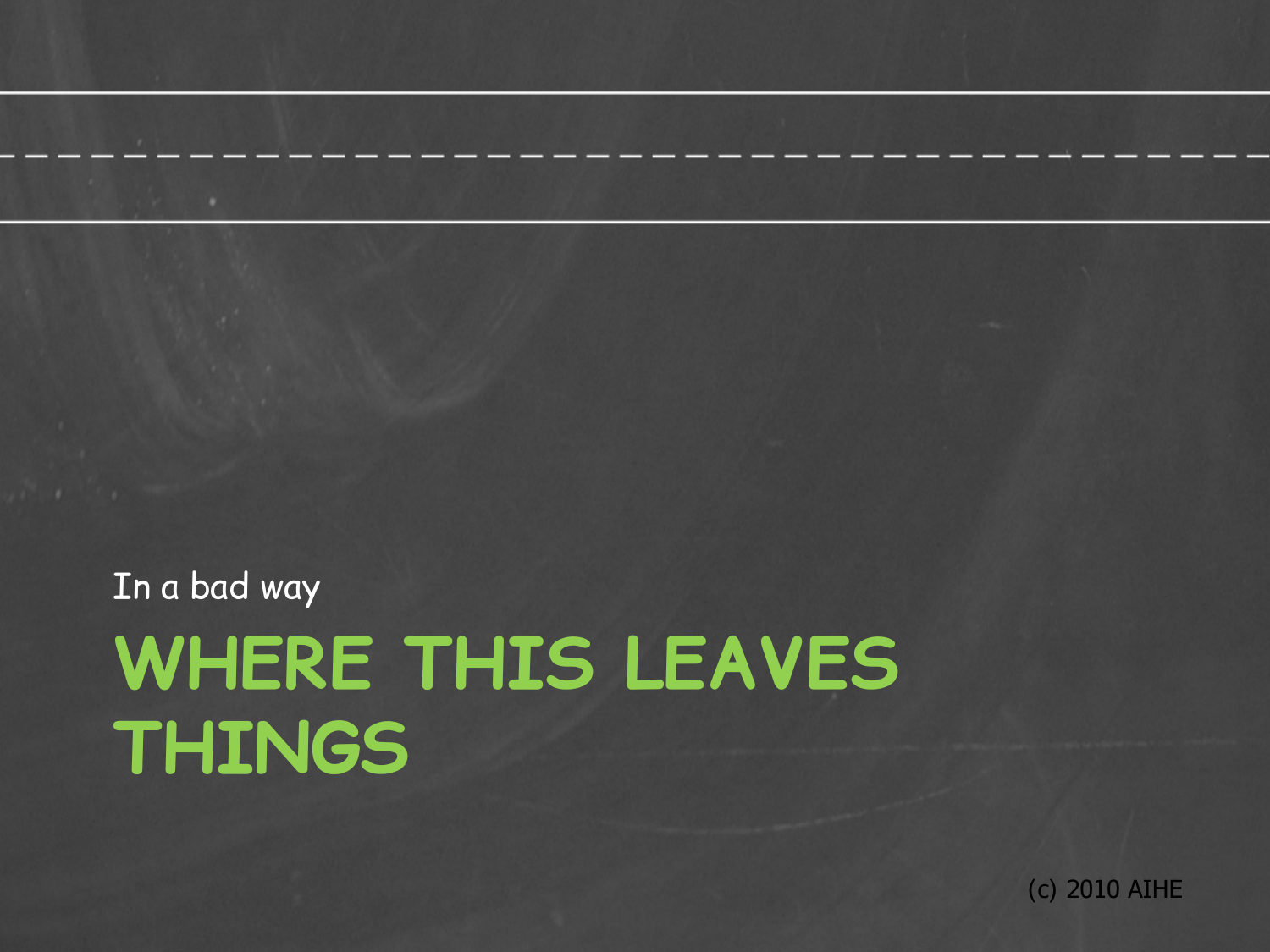

In a bad way
# Where this leaves things
(c) 2010 AIHE